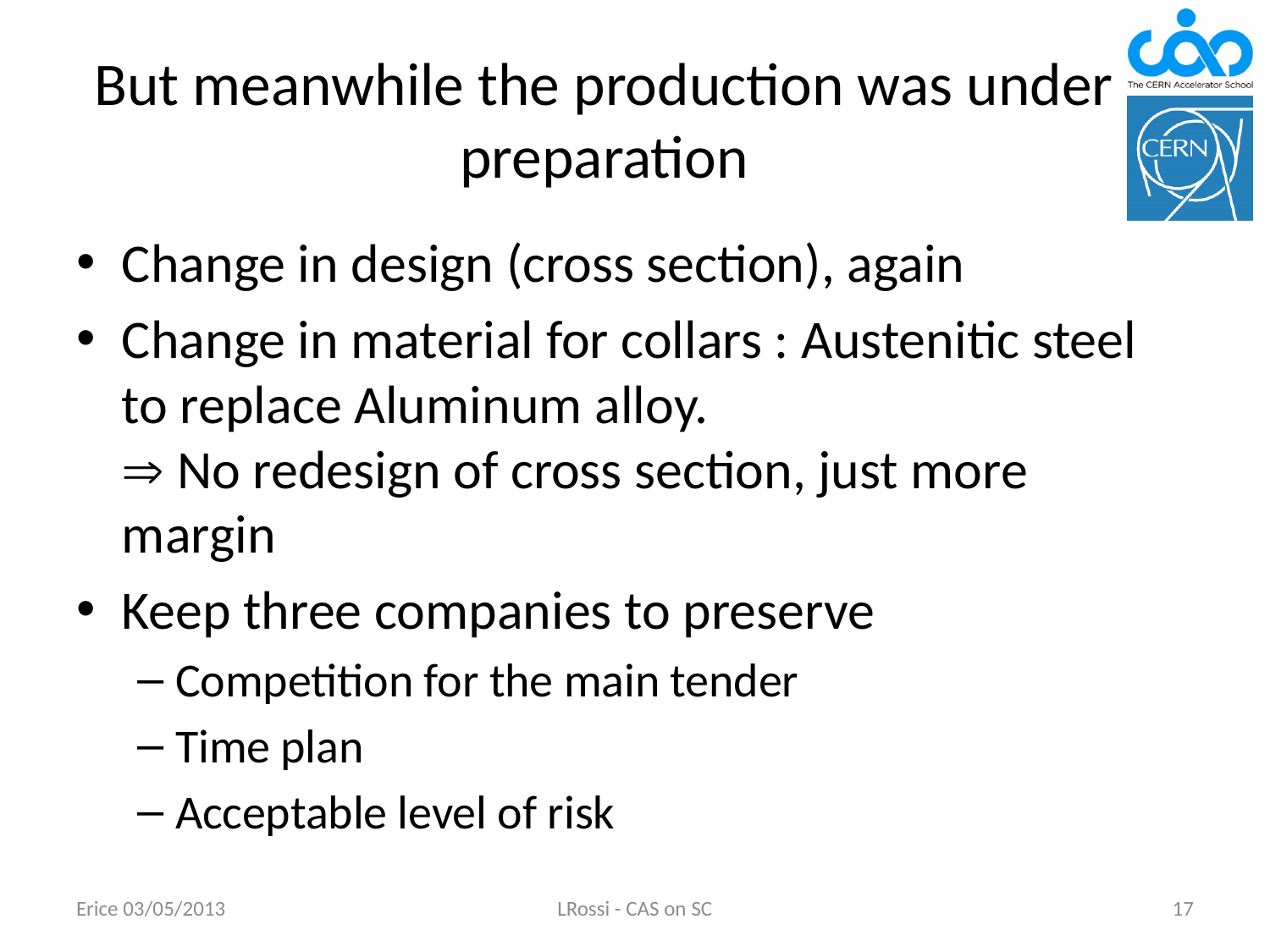

# But meanwhile the production was under preparation
Change in design (cross section), again
Change in material for collars : Austenitic steel to replace Aluminum alloy.
⇒ No redesign of cross section, just more margin
Keep three companies to preserve
Competition for the main tender
Time plan
Acceptable level of risk
Erice 03/05/2013
LRossi - CAS on SC
17